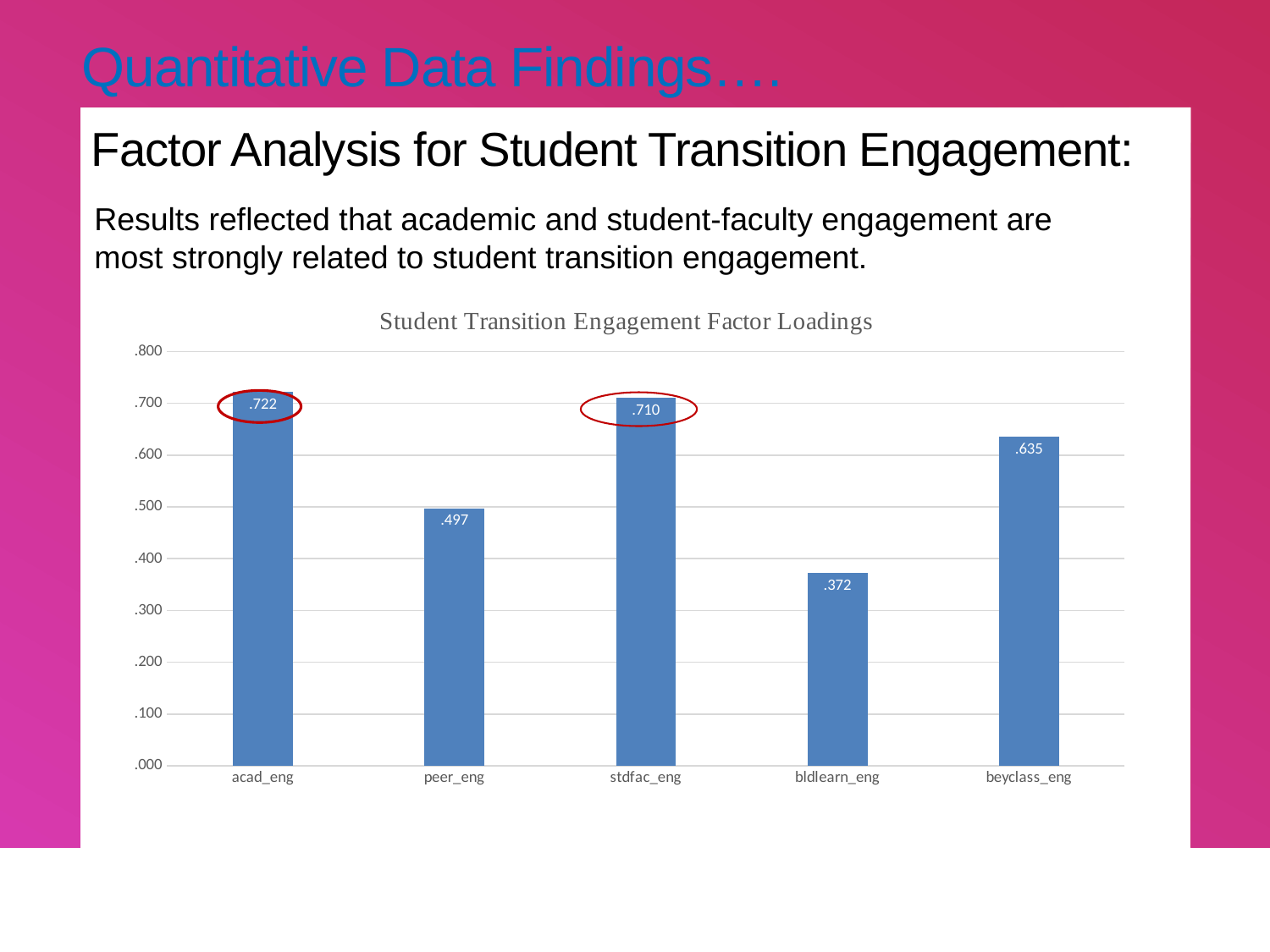

Quantitative Data Findings….
Factor Analysis for Student Transition Engagement:
Results reflected that academic and student-faculty engagement are most strongly related to student transition engagement.

### Chart: Student Transition Engagement Factor Loadings

| Category | stdtrans_eng |
|---|---|
| acad_eng | 0.722 |
| peer_eng | 0.497 |
| stdfac_eng | 0.71 |
| bldlearn_eng | 0.372 |
| beyclass_eng | 0.635 |